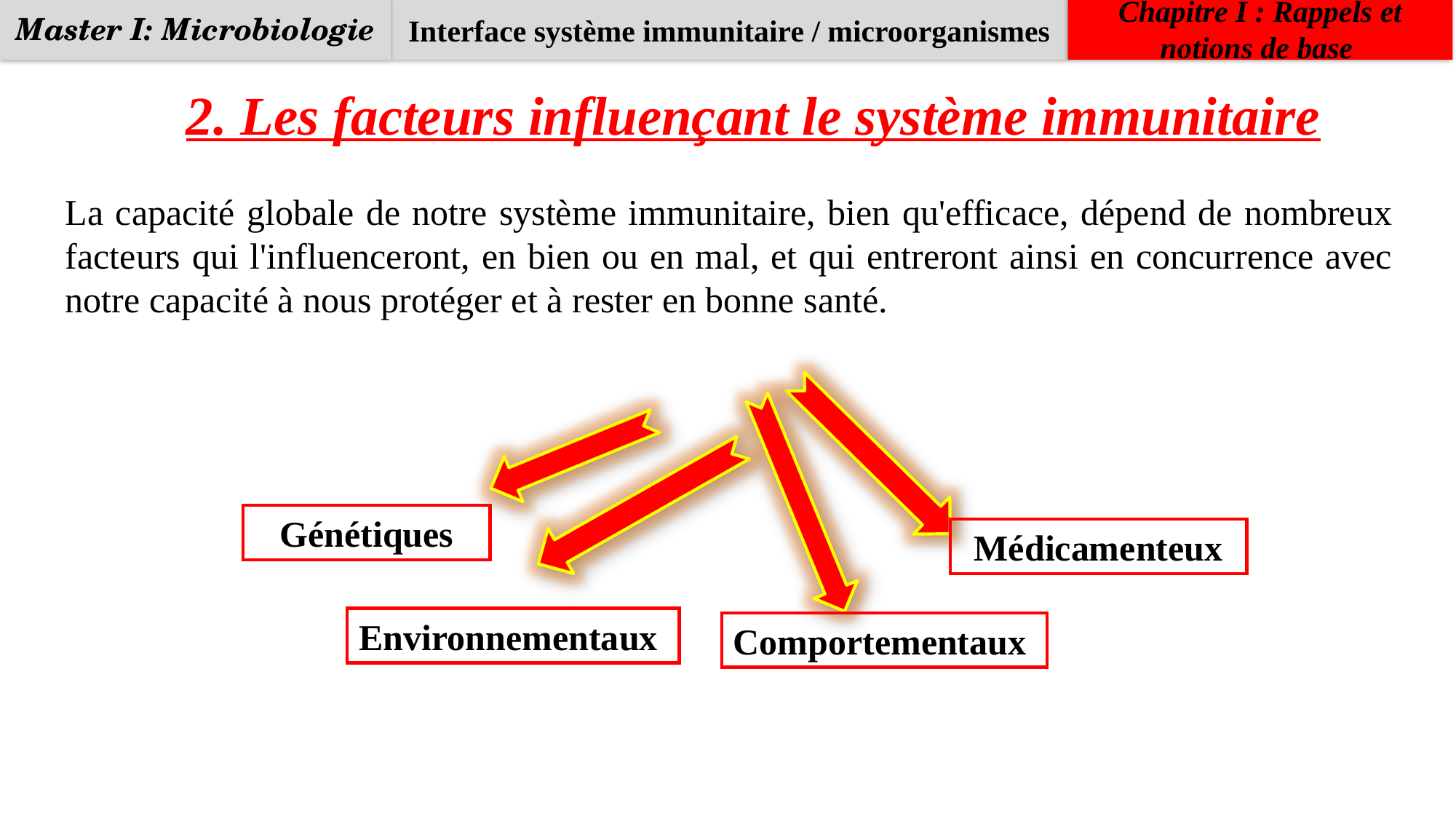

Interface système immunitaire / microorganismes
Chapitre I : Rappels et notions de base
Master I: Microbiologie
2. Les facteurs influençant le système immunitaire
La capacité globale de notre système immunitaire, bien qu'efficace, dépend de nombreux facteurs qui l'influenceront, en bien ou en mal, et qui entreront ainsi en concurrence avec notre capacité à nous protéger et à rester en bonne santé.

Génétiques
Médicamenteux
Environnementaux
Comportementaux